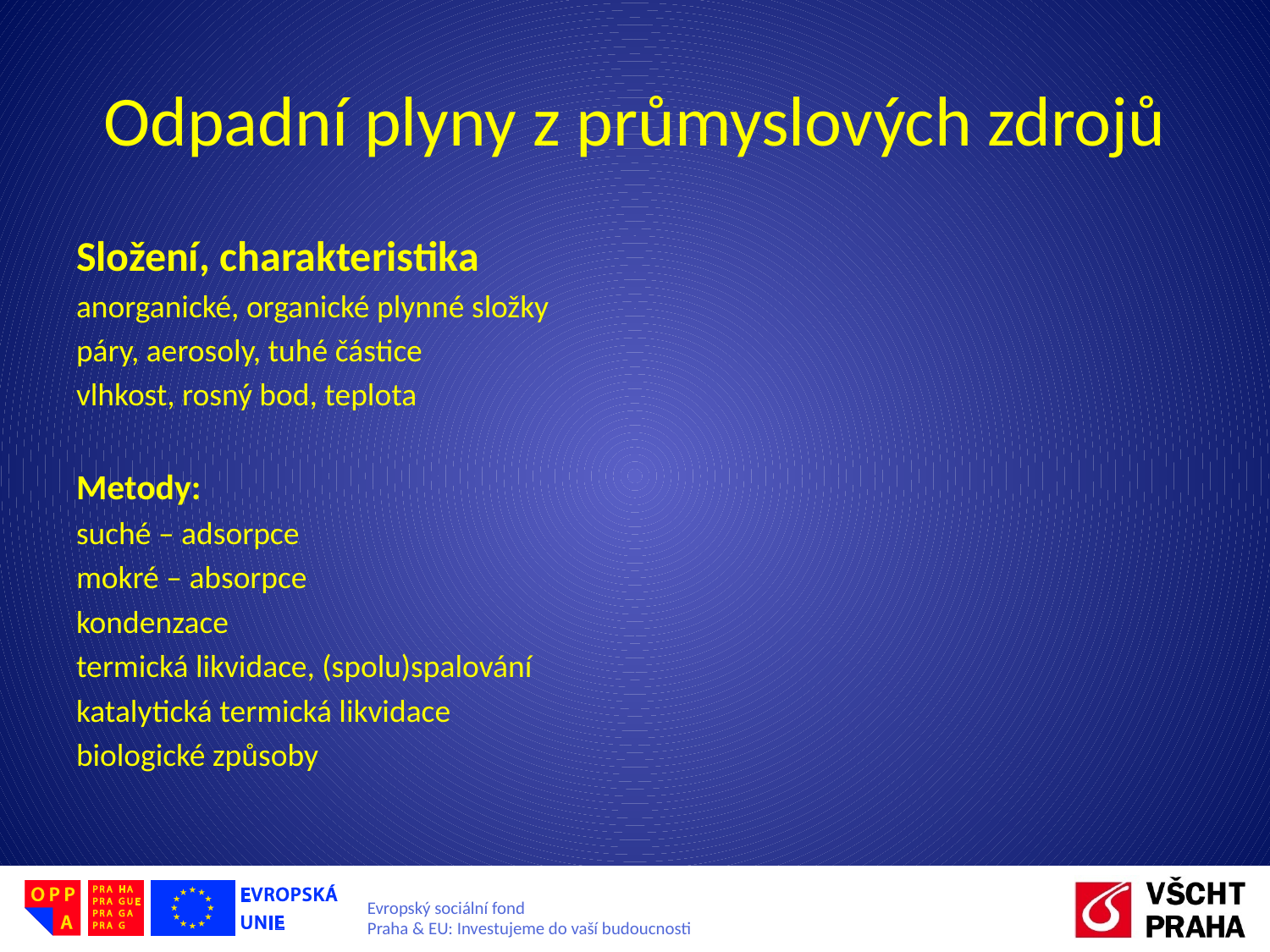

# Odpadní plyny z průmyslových zdrojů
Složení, charakteristika
anorganické, organické plynné složky
páry, aerosoly, tuhé částice
vlhkost, rosný bod, teplota

Metody:
suché – adsorpce
mokré – absorpce
kondenzace
termická likvidace, (spolu)spalování
katalytická termická likvidace
biologické způsoby